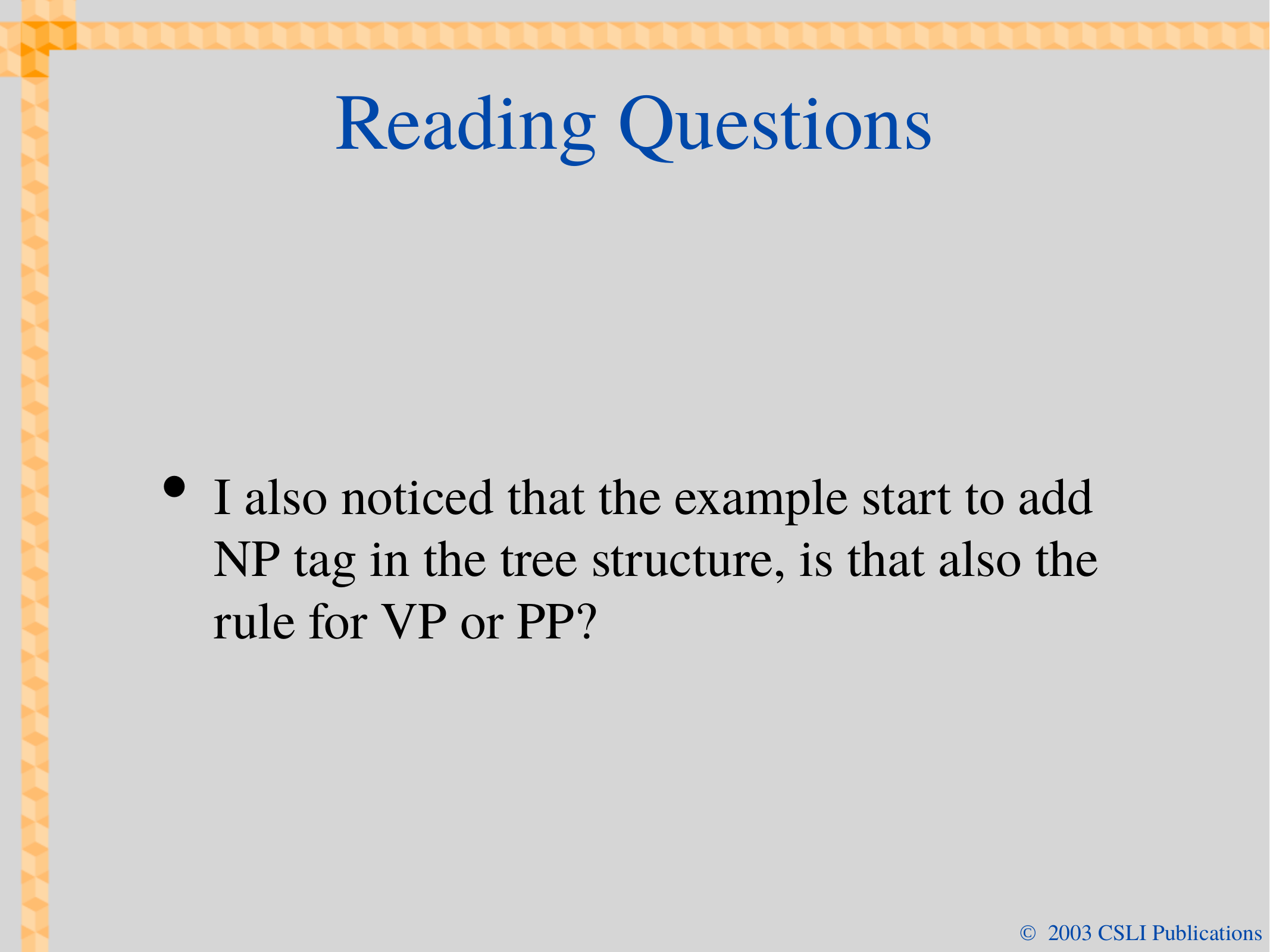

# Reading Questions
I also noticed that the example start to add NP tag in the tree structure, is that also the rule for VP or PP?
38